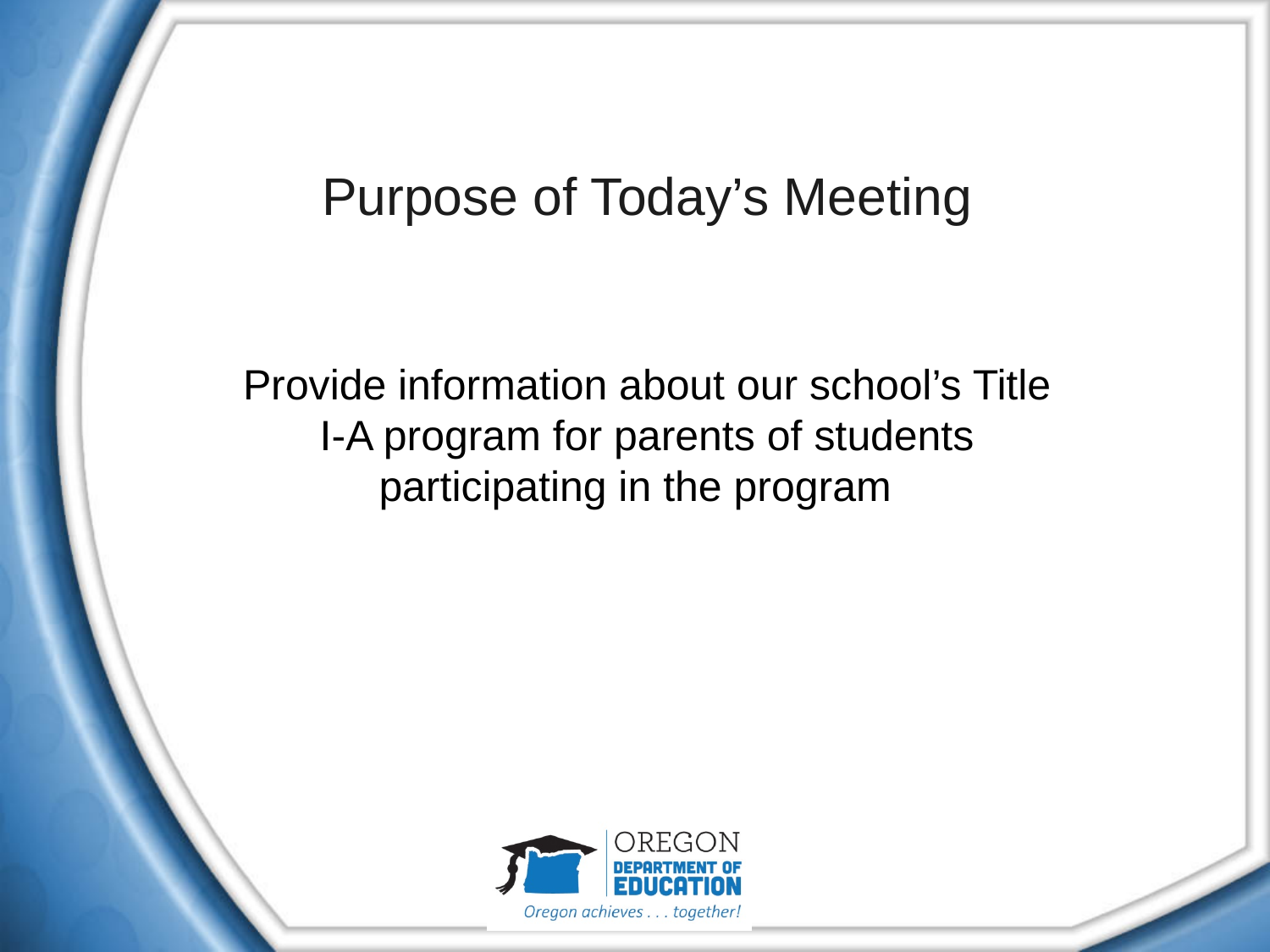

# Purpose of Today’s Meeting

Provide information about our school’s Title I-A program for parents of students participating in the program